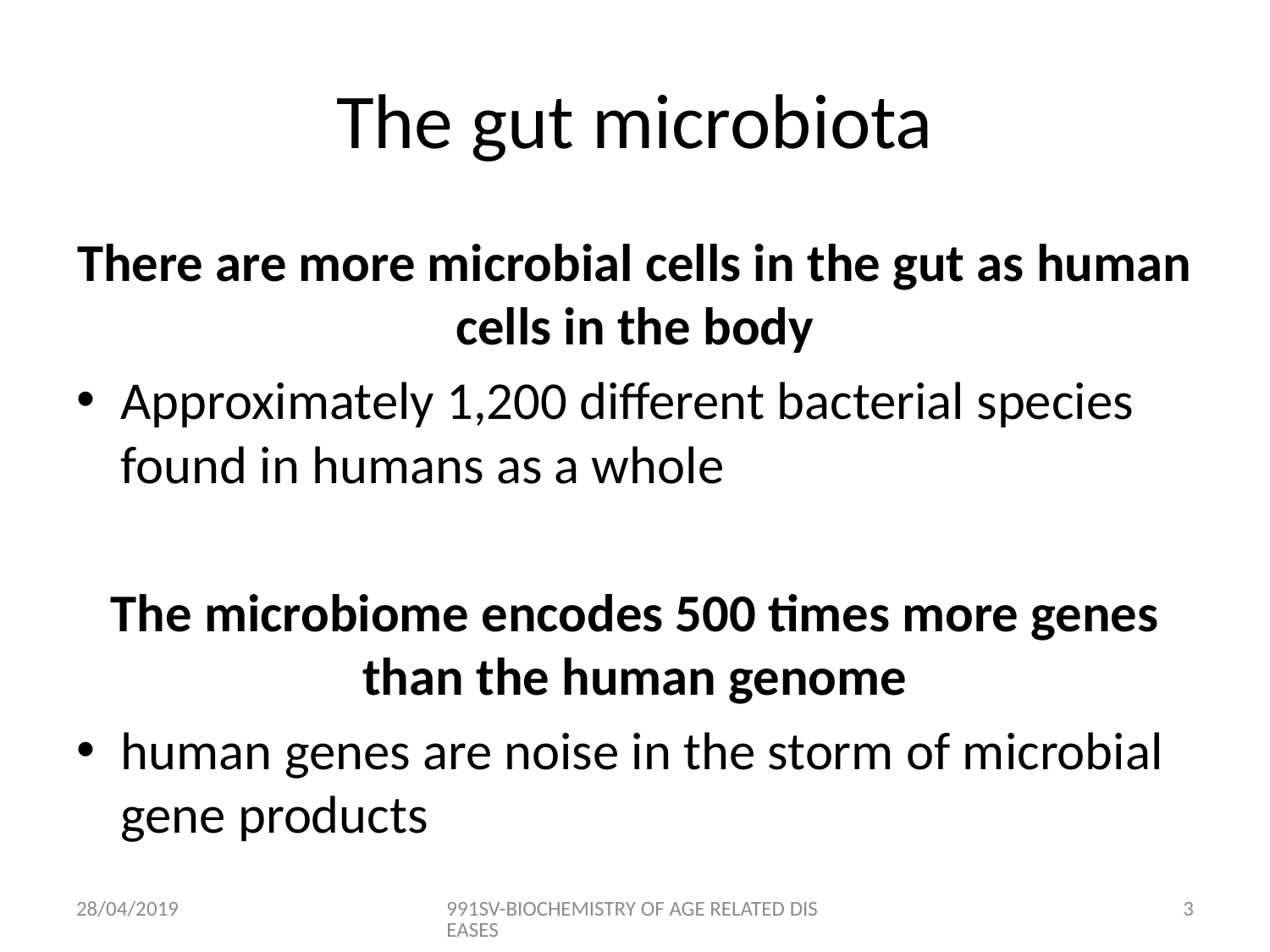

# The gut microbiota
There are more microbial cells in the gut as human cells in the body
Approximately 1,200 different bacterial species found in humans as a whole

The microbiome encodes 500 times more genes than the human genome
human genes are noise in the storm of microbial gene products

28/04/2019
991SV-BIOCHEMISTRY OF AGE RELATED DISEASES
3